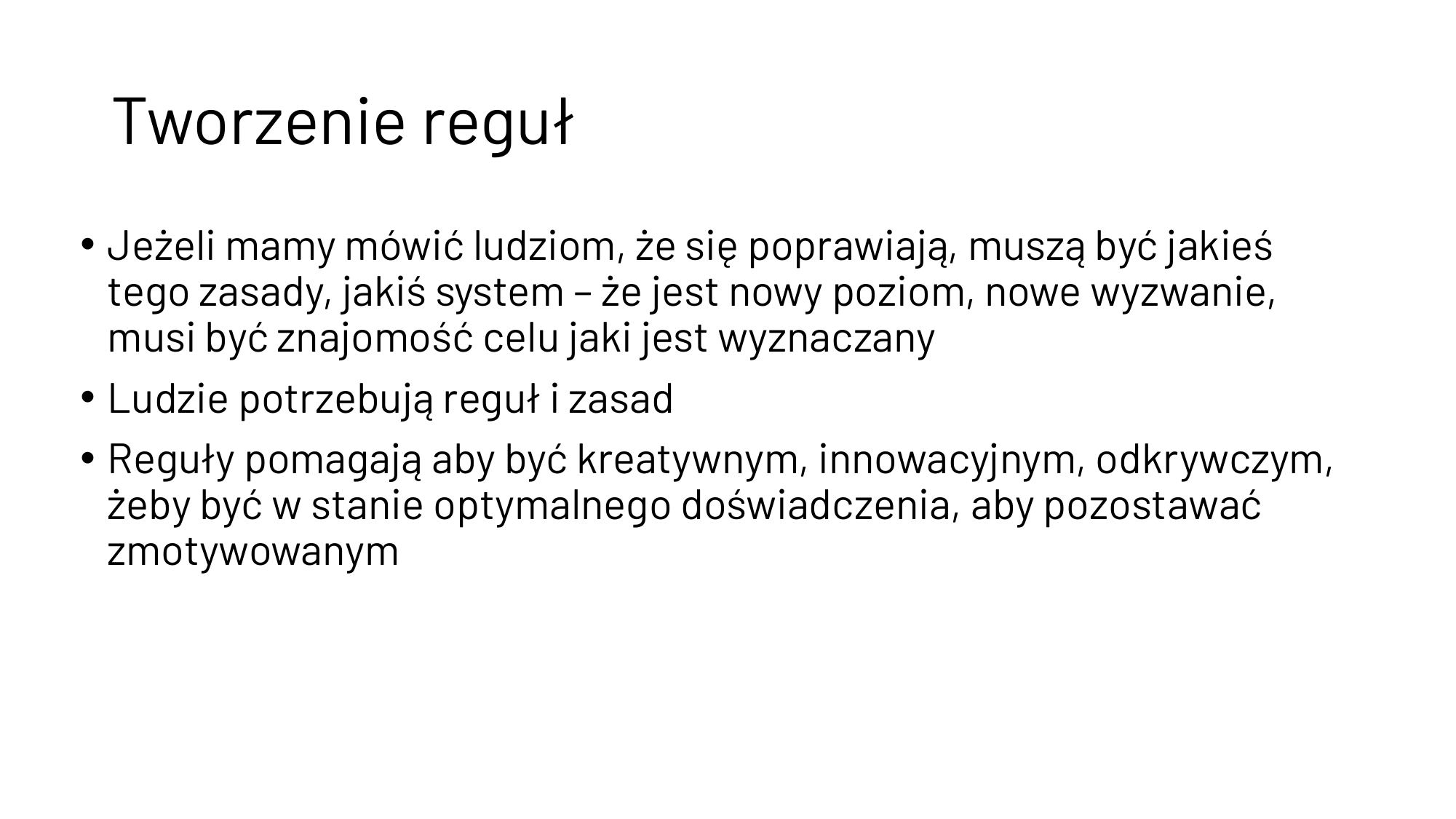

# Tworzenie reguł
Jeżeli mamy mówić ludziom, że się poprawiają, muszą być jakieś tego zasady, jakiś system – że jest nowy poziom, nowe wyzwanie, musi być znajomość celu jaki jest wyznaczany
Ludzie potrzebują reguł i zasad
Reguły pomagają aby być kreatywnym, innowacyjnym, odkrywczym, żeby być w stanie optymalnego doświadczenia, aby pozostawać zmotywowanym